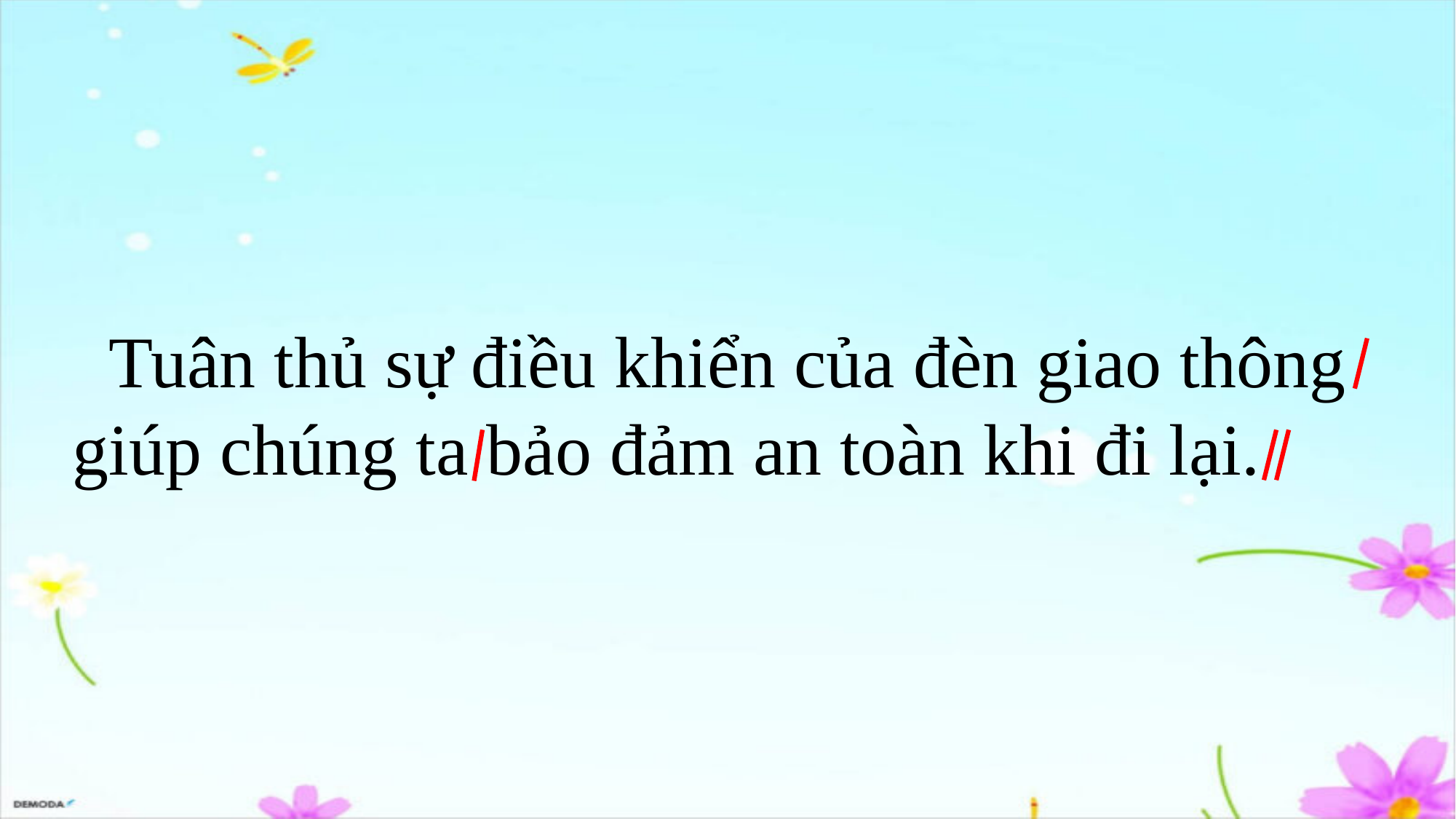

Tuân thủ sự điều khiển của đèn giao thông giúp chúng ta bảo đảm an toàn khi đi lại.